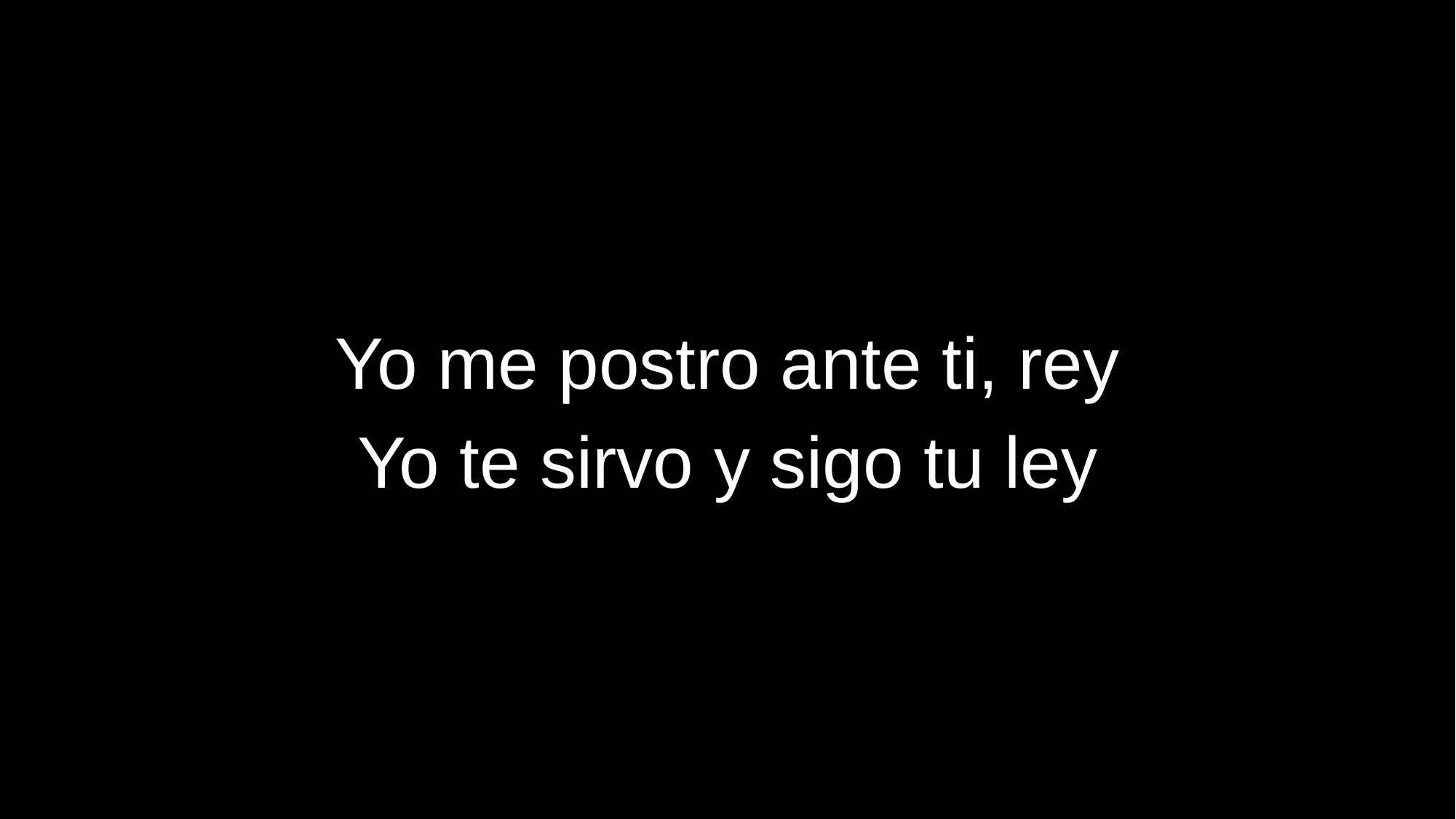

Yo me postro ante ti, rey
Yo te sirvo y sigo tu ley